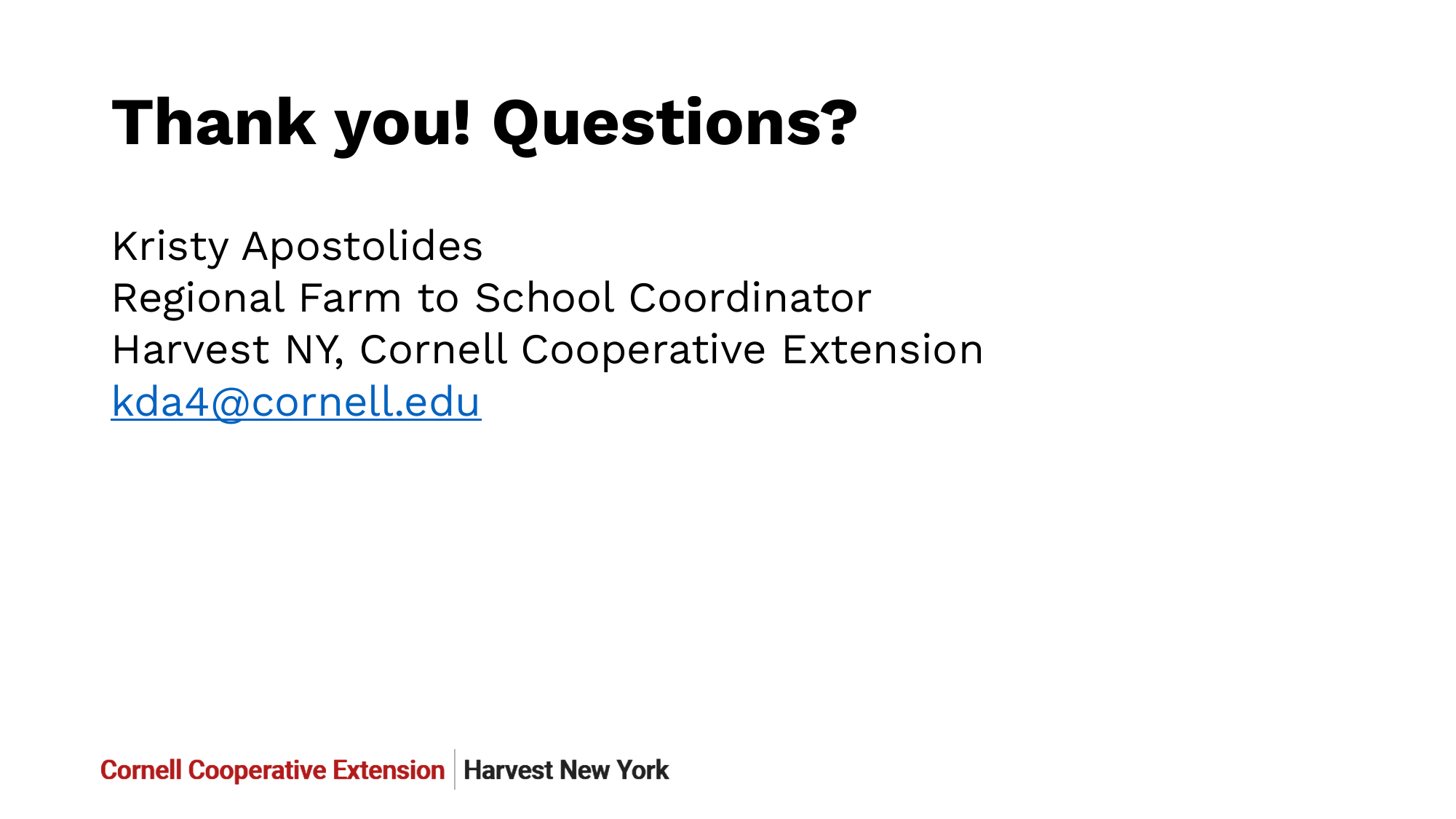

# Thank you! Questions?
Kristy Apostolides
Regional Farm to School Coordinator
Harvest NY, Cornell Cooperative Extension
kda4@cornell.edu